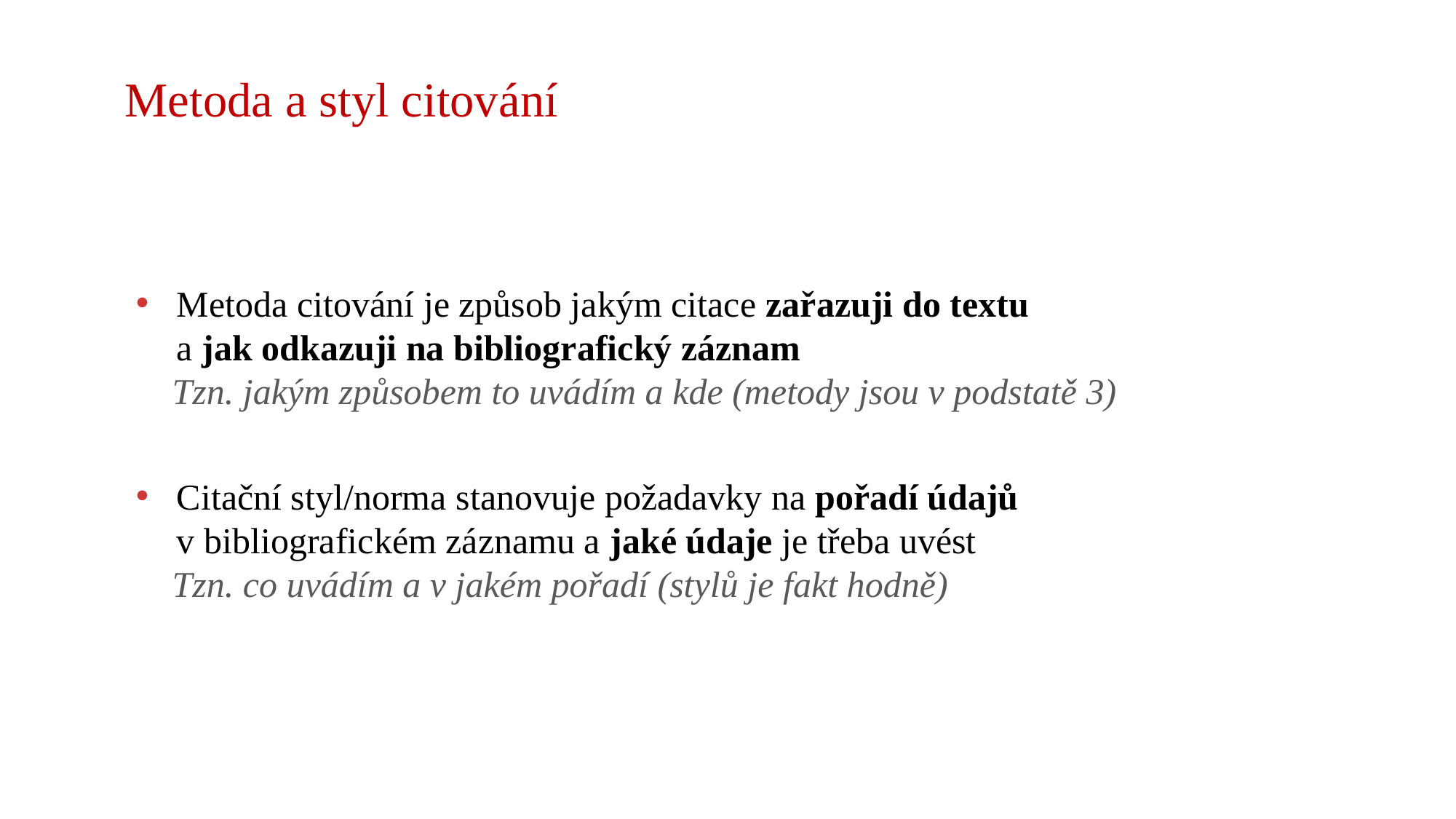

Metoda a styl citování
Metoda citování je způsob jakým citace zařazuji do textu
a jak odkazuji na bibliografický záznam
    Tzn. jakým způsobem to uvádím a kde (metody jsou v podstatě 3)

Citační styl/norma stanovuje požadavky na pořadí údajů
v bibliografickém záznamu a jaké údaje je třeba uvést
    Tzn. co uvádím a v jakém pořadí (stylů je fakt hodně)